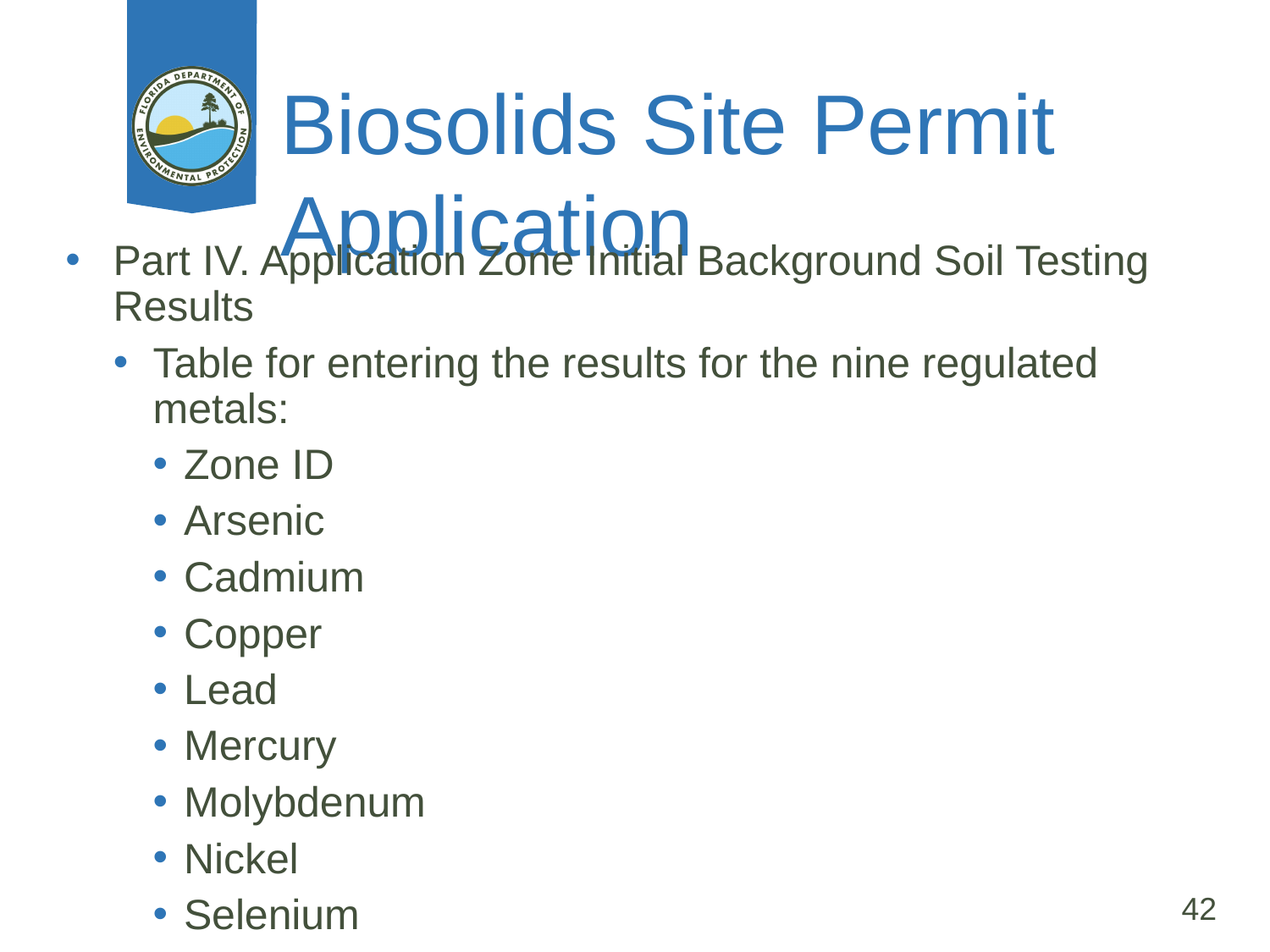

# Biosolids Site Permit Application
Part IV. Application Zone Initial Background Soil Testing Results
Table for entering the results for the nine regulated metals:
Zone ID
Arsenic
Cadmium
Copper
Lead
Mercury
Molybdenum
Nickel
Selenium
Zinc